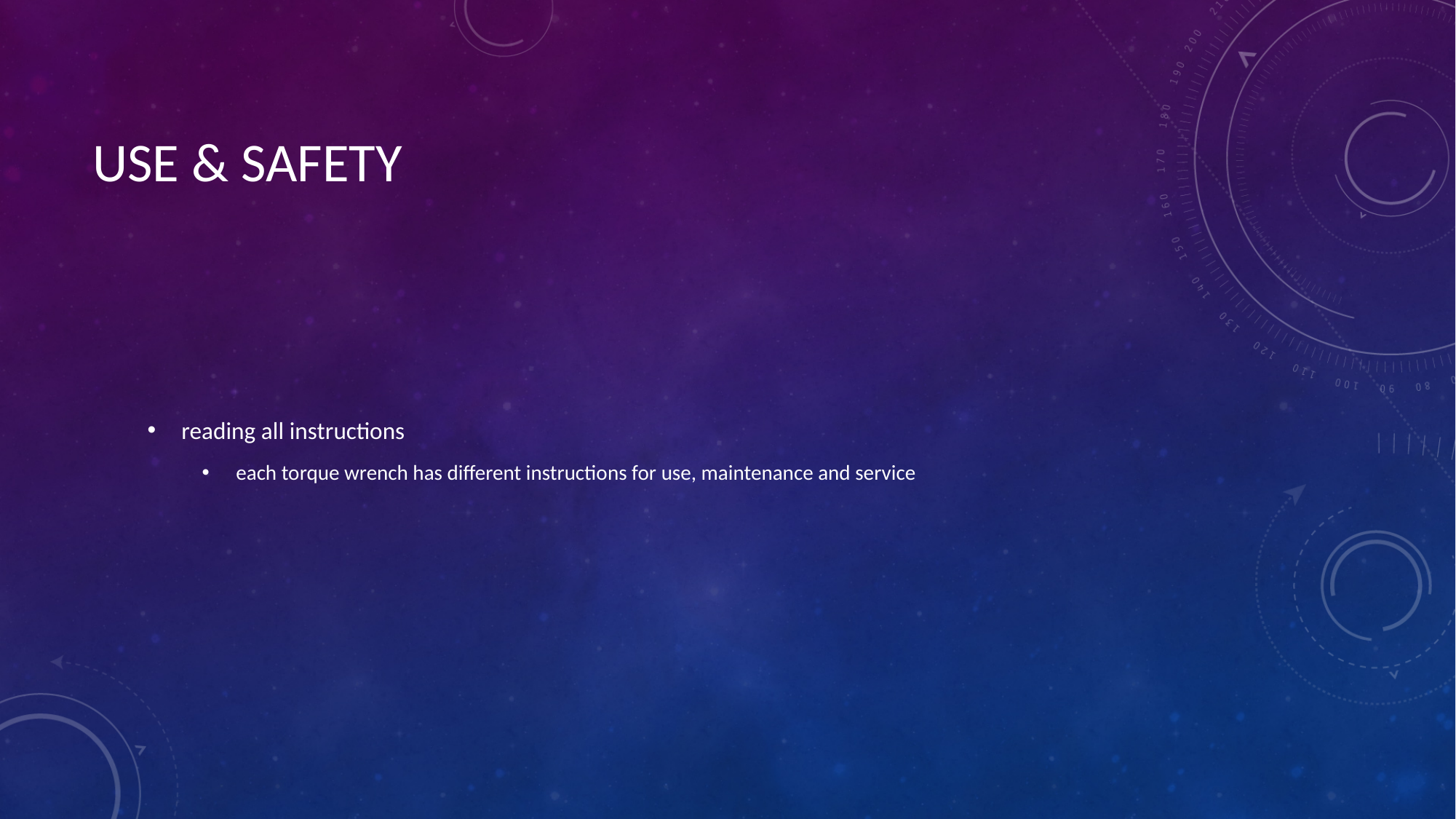

# Use & safety
reading all instructions
each torque wrench has different instructions for use, maintenance and service